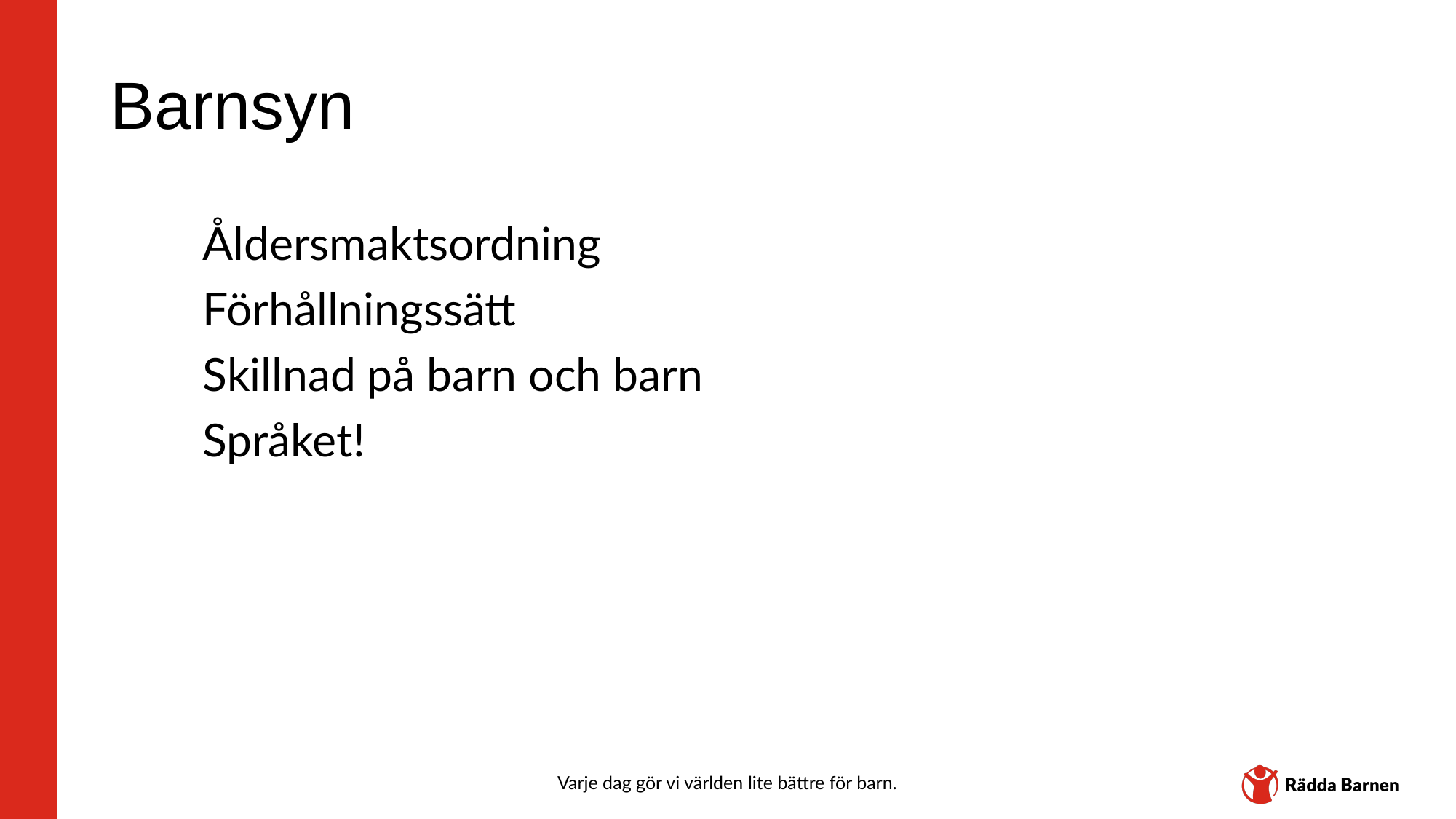

# Barnsyn
Åldersmaktsordning
Förhållningssätt
Skillnad på barn och barn
Språket!

Varje dag gör vi världen lite bättre för barn.